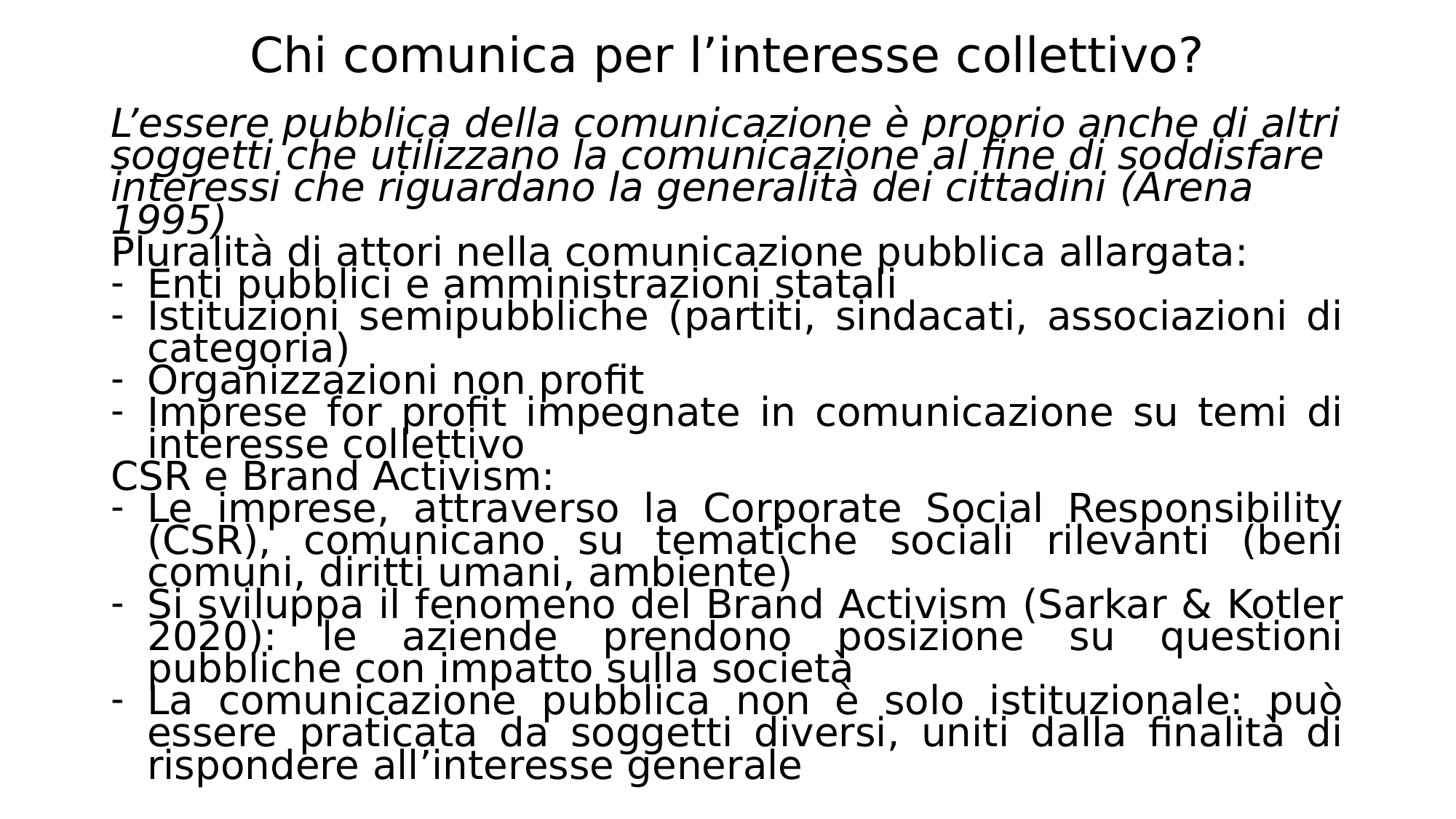

# Chi comunica per l’interesse collettivo?
L’essere pubblica della comunicazione è proprio anche di altri soggetti che utilizzano la comunicazione al fine di soddisfare interessi che riguardano la generalità dei cittadini (Arena 1995)
Pluralità di attori nella comunicazione pubblica allargata:
Enti pubblici e amministrazioni statali
Istituzioni semipubbliche (partiti, sindacati, associazioni di categoria)
Organizzazioni non profit
Imprese for profit impegnate in comunicazione su temi di interesse collettivo
CSR e Brand Activism:
Le imprese, attraverso la Corporate Social Responsibility (CSR), comunicano su tematiche sociali rilevanti (beni comuni, diritti umani, ambiente)
Si sviluppa il fenomeno del Brand Activism (Sarkar & Kotler 2020): le aziende prendono posizione su questioni pubbliche con impatto sulla società
La comunicazione pubblica non è solo istituzionale: può essere praticata da soggetti diversi, uniti dalla finalità di rispondere all’interesse generale